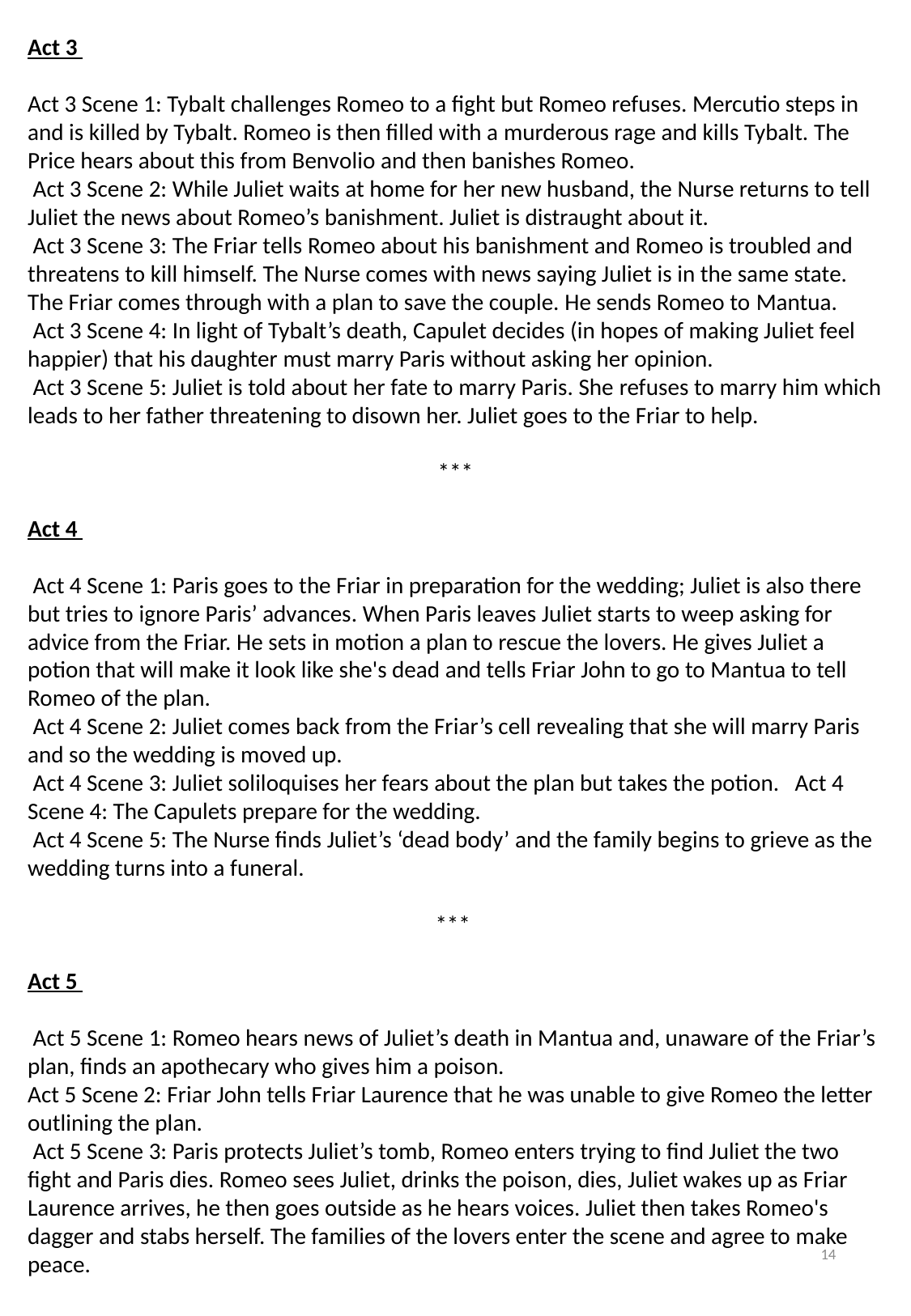

Act 3

Act 3 Scene 1​: Tybalt challenges Romeo to a fight but Romeo refuses. Mercutio steps in and is killed by Tybalt. Romeo is then filled with a ​murderous rage ​and kills Tybalt. The Price hears about this from Benvolio and then banishes Romeo.
 Act 3 Scene 2:​ While Juliet waits at home for her new husband, the Nurse returns to tell Juliet the news about Romeo’s banishment. Juliet is distraught about it.
 Act 3 Scene 3: ​The Friar tells Romeo about his ​banishment ​and Romeo is troubled and threatens to kill himself. The Nurse comes with news saying Juliet is in the same state. The Friar comes through with a plan to save the couple. He sends Romeo to ​Mantua​.
 Act 3 Scene 4: ​In light of ​Tybalt’s death,​ Capulet decides (in hopes of making Juliet feel happier) that his daughter ​must ​marry Paris without asking her opinion.
 Act 3 Scene 5: ​Juliet is told about her fate to marry Paris. She ​refuses ​to marry him which leads to her father ​threatening to disown​ her. Juliet goes to the Friar to help.

 ***

Act 4

 Act 4 Scene 1: ​Paris goes to the Friar in preparation for the wedding; Juliet is also there but tries to ​ignore ​Paris’ advances. When Paris leaves Juliet starts to weep asking for advice from the Friar. He sets in motion a plan to rescue the lovers. He gives Juliet a ​potion ​that will make it look like she's dead and tells Friar John to go to Mantua to tell Romeo of the plan.
 Act 4 Scene 2: ​Juliet comes back from the Friar’s cell revealing that she will marry Paris and so the wedding is moved up.
 Act 4 Scene 3: ​Juliet soliloquises her fears about the plan but takes the potion.   Act 4 Scene 4: ​The Capulets prepare for the wedding.
 Act 4 Scene 5: ​The Nurse finds Juliet’s​ ‘dead body’ ​and the family begins to grieve as the wedding turns into a funeral.

***

Act 5

 Act 5 Scene 1: ​Romeo hears news of Juliet’s death in Mantua and, unaware of the Friar’s plan, finds an apothecary who gives him a poison.
Act 5 Scene 2: ​Friar John tells Friar Laurence that he was unable to give Romeo the letter outlining the plan.
 Act 5 Scene 3: ​Paris protects Juliet’s tomb, Romeo enters trying to find Juliet the two fight and Paris dies. Romeo sees Juliet, drinks the poison, dies, Juliet wakes up as Friar Laurence arrives, he then goes outside as he hears voices. Juliet then takes Romeo's dagger and stabs herself. The families of the lovers enter the scene and agree to make peace.
14